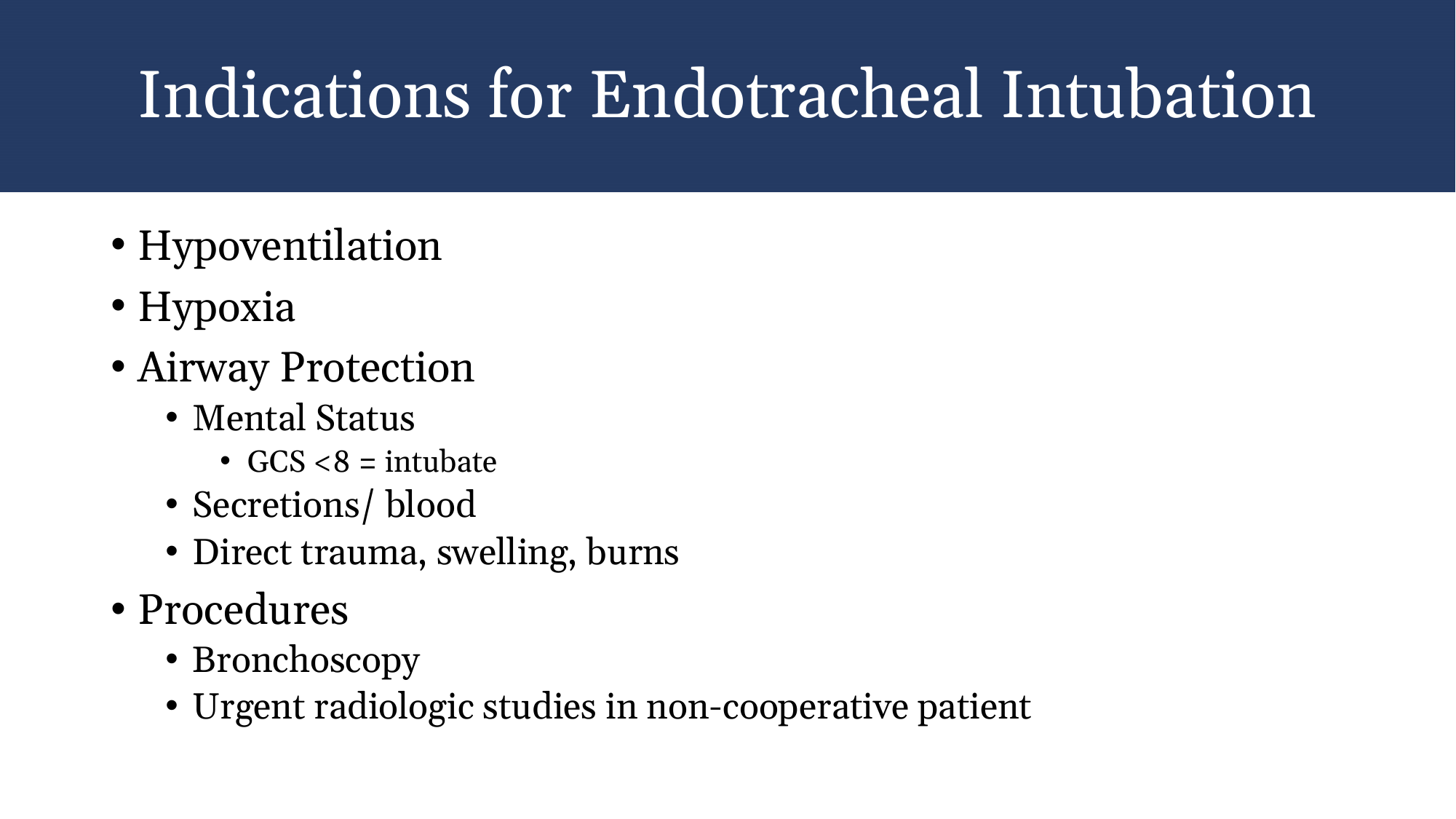

# Indications for Endotracheal Intubation
Hypoventilation
Hypoxia
Airway Protection
Mental Status
GCS <8 = intubate
Secretions/ blood
Direct trauma, swelling, burns
Procedures
Bronchoscopy
Urgent radiologic studies in non-cooperative patient